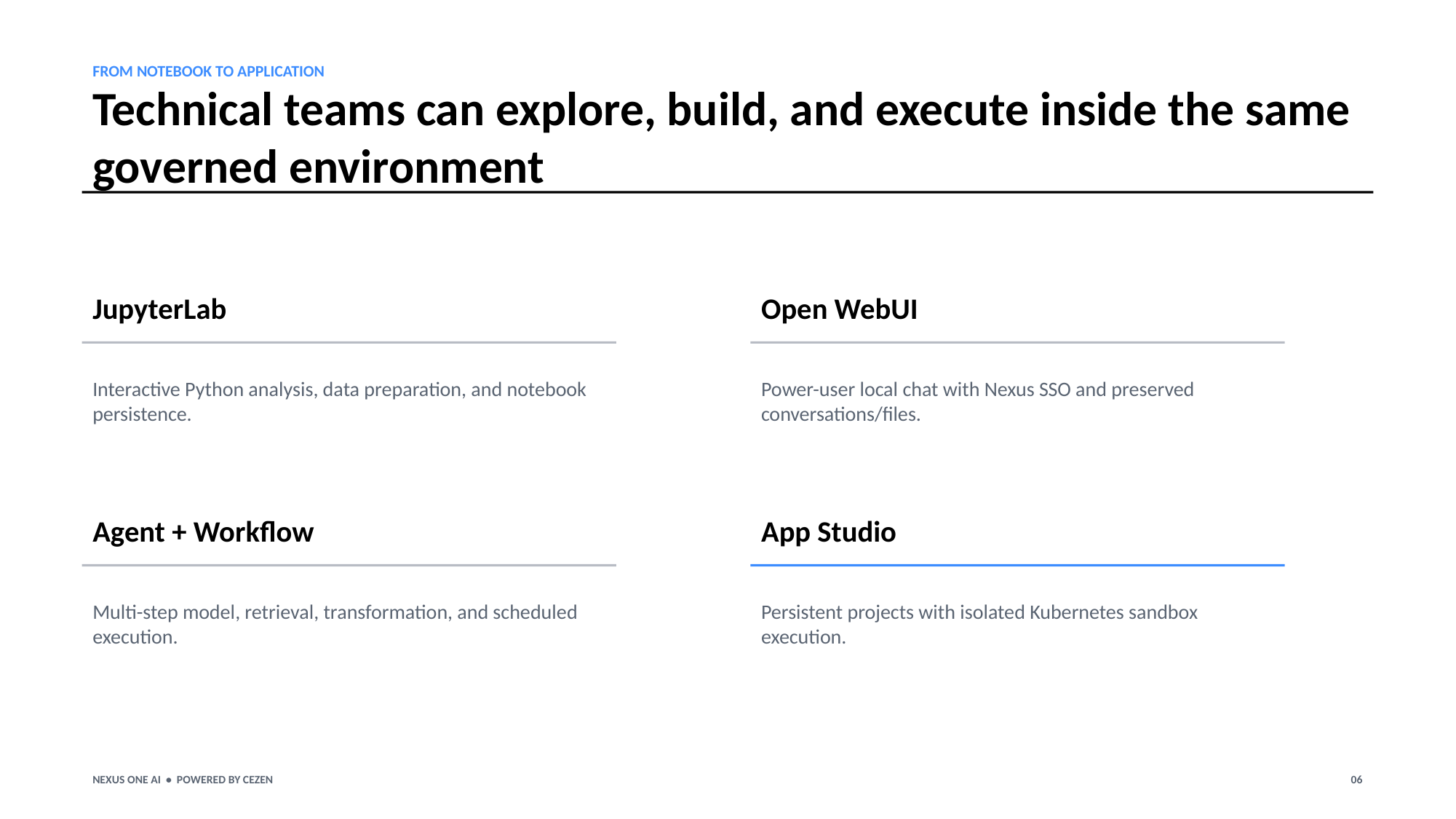

FROM NOTEBOOK TO APPLICATION
Technical teams can explore, build, and execute inside the same governed environment

JupyterLab
Open WebUI

Interactive Python analysis, data preparation, and notebook persistence.
Power-user local chat with Nexus SSO and preserved conversations/files.
Agent + Workflow
App Studio

Multi-step model, retrieval, transformation, and scheduled execution.
Persistent projects with isolated Kubernetes sandbox execution.
NEXUS ONE AI  •  POWERED BY CEZEN
06